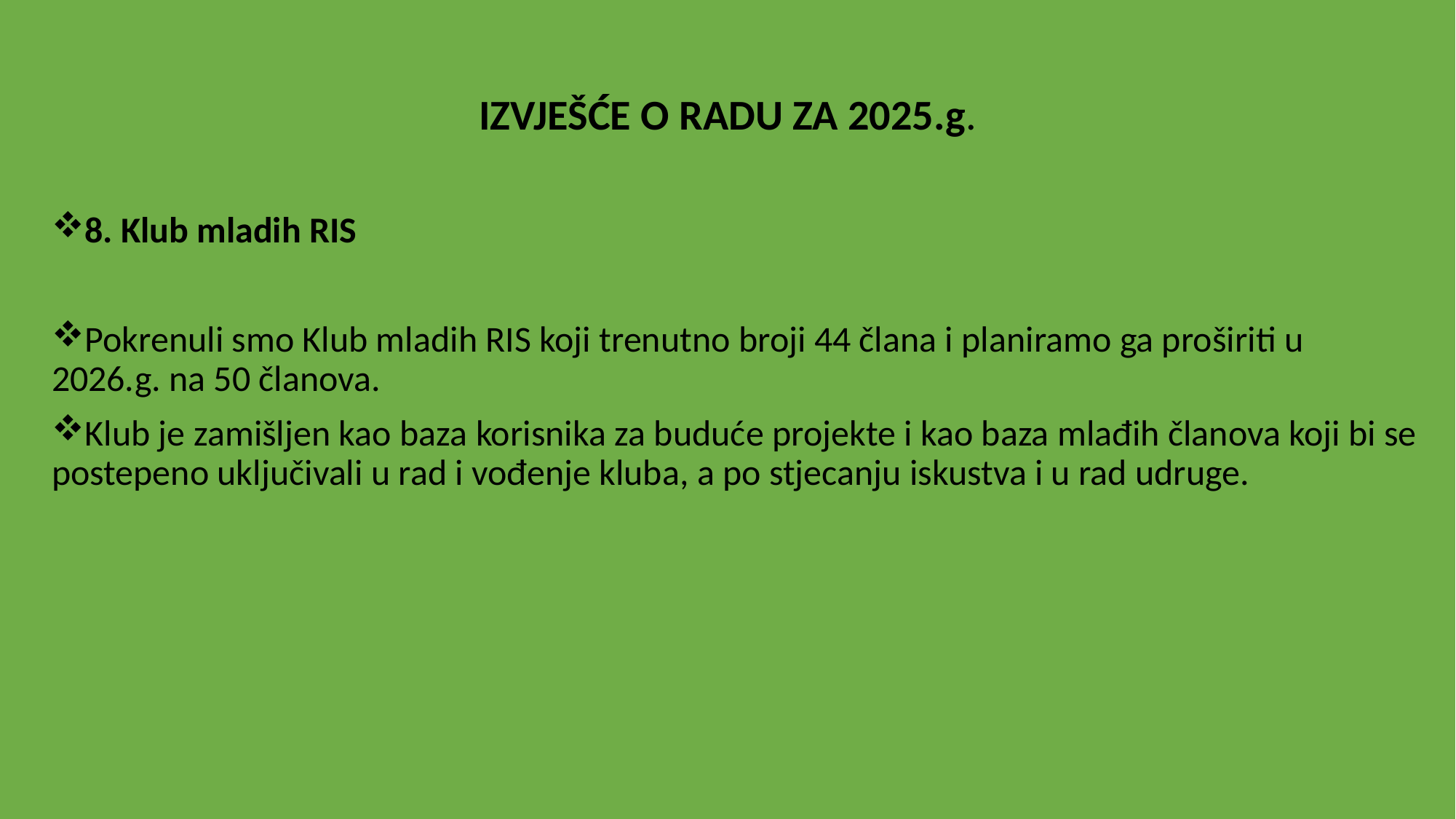

# IZVJEŠĆE O RADU ZA 2025.g.
8. Klub mladih RIS

Pokrenuli smo Klub mladih RIS koji trenutno broji 44 člana i planiramo ga proširiti u 2026.g. na 50 članova.
Klub je zamišljen kao baza korisnika za buduće projekte i kao baza mlađih članova koji bi se postepeno uključivali u rad i vođenje kluba, a po stjecanju iskustva i u rad udruge.